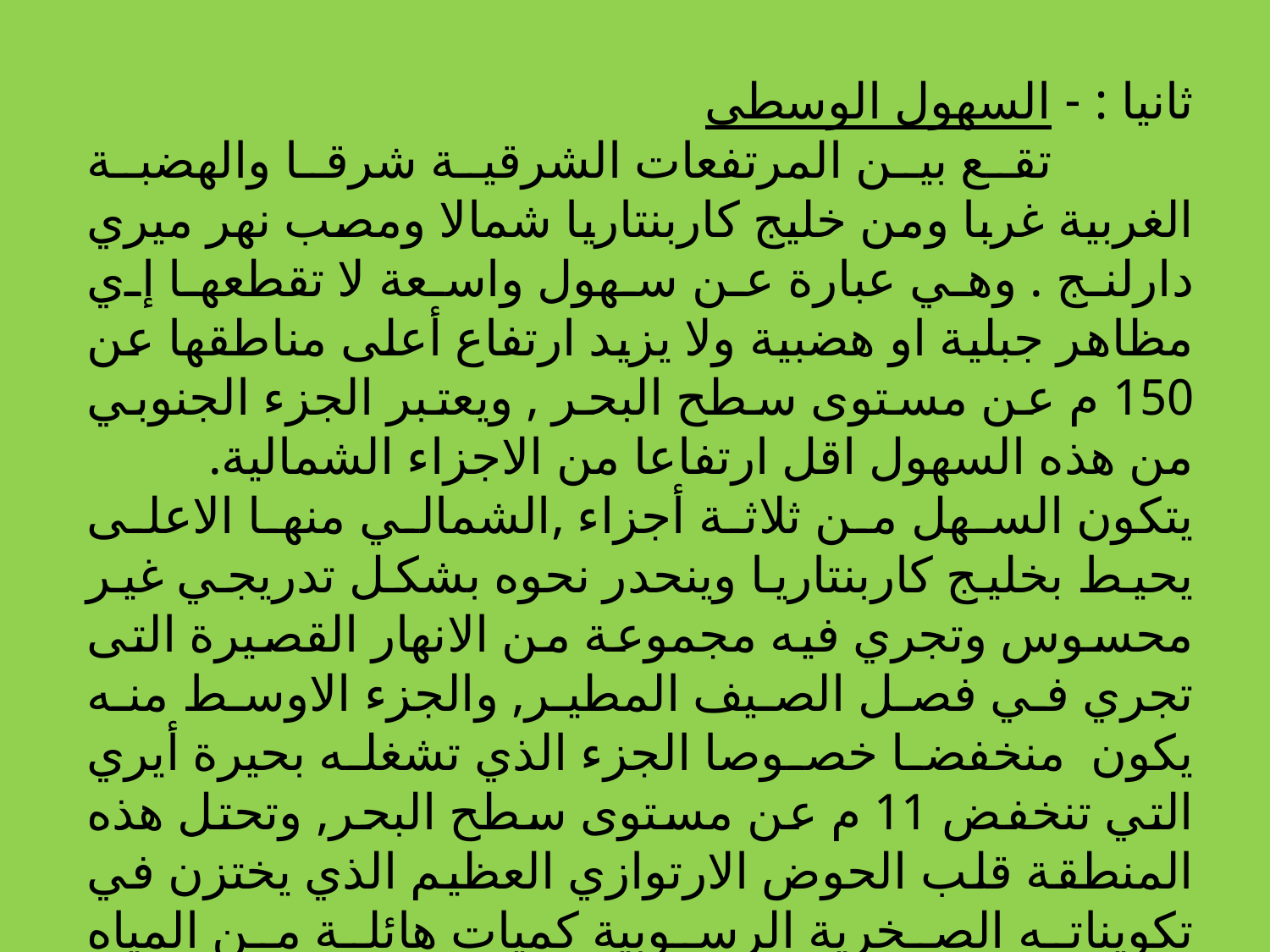

ثانيا : - السهول الوسطى
           تقع بين المرتفعات الشرقية شرقا والهضبة الغربية غربا ومن خليج كاربنتاريا شمالا ومصب نهر ميري دارلنج . وهي عبارة عن سهول واسعة لا تقطعها إي مظاهر جبلية او هضبية ولا يزيد ارتفاع أعلى مناطقها عن 150 م عن مستوى سطح البحر , ويعتبر الجزء الجنوبي من هذه السهول اقل ارتفاعا من الاجزاء الشمالية.
يتكون السهل من ثلاثة أجزاء ,الشمالي منها الاعلى يحيط بخليج كاربنتاريا وينحدر نحوه بشكل تدريجي غير محسوس وتجري فيه مجموعة من الانهار القصيرة التى تجري في فصل الصيف المطير, والجزء الاوسط منه يكون  منخفضا خصوصا الجزء الذي تشغله بحيرة أيري التي تنخفض 11 م عن مستوى سطح البحر, وتحتل هذه المنطقة قلب الحوض الارتوازي العظيم الذي يختزن في تكويناته الصخرية الرسوبية كميات هائلة من المياه الجوفية القديمة.